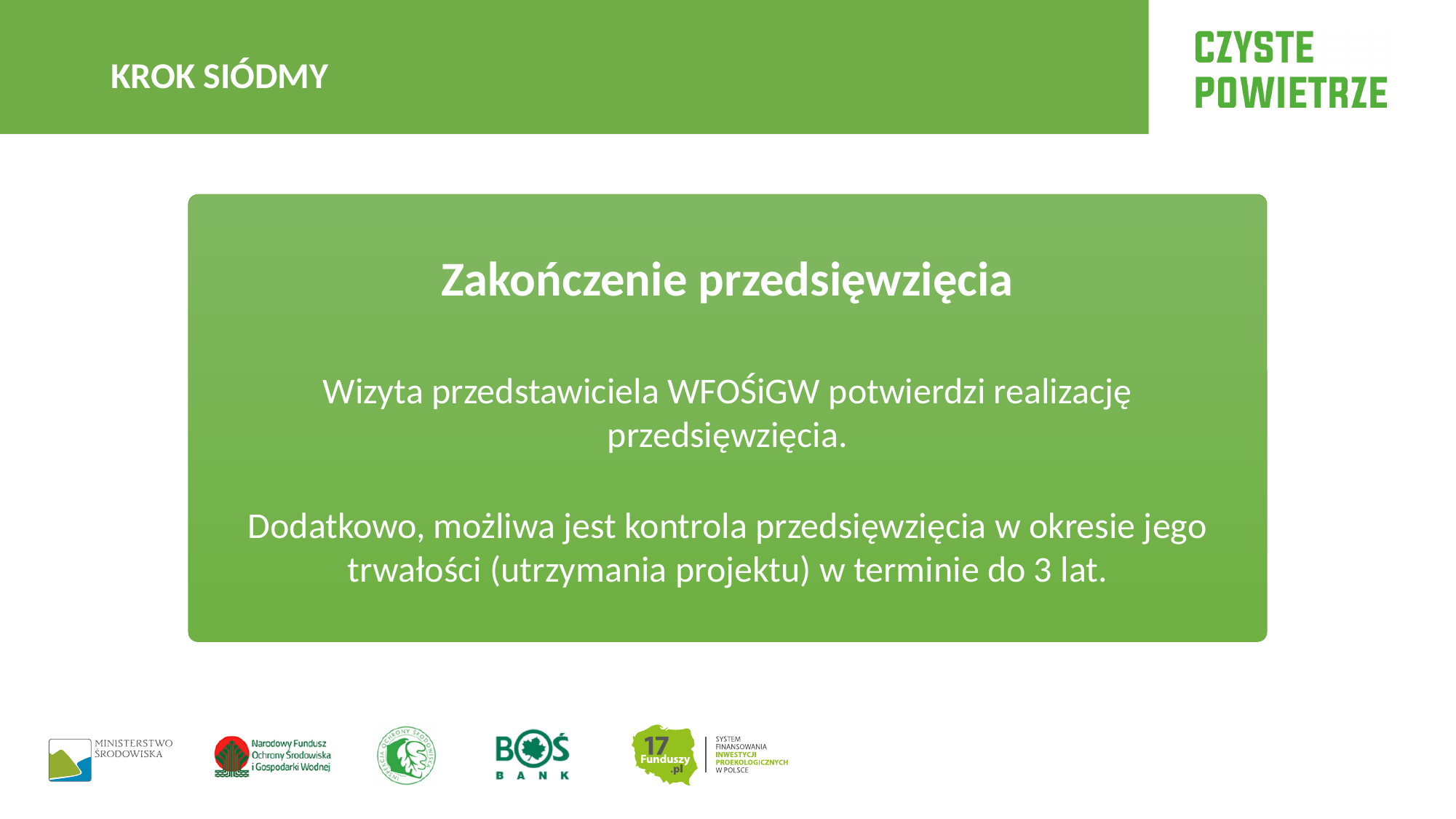

KROK SIÓDMY
Zakończenie przedsięwzięcia

Wizyta przedstawiciela WFOŚiGW potwierdzi realizację
przedsięwzięcia.

Dodatkowo, możliwa jest kontrola przedsięwzięcia w okresie jego trwałości (utrzymania projektu) w terminie do 3 lat.